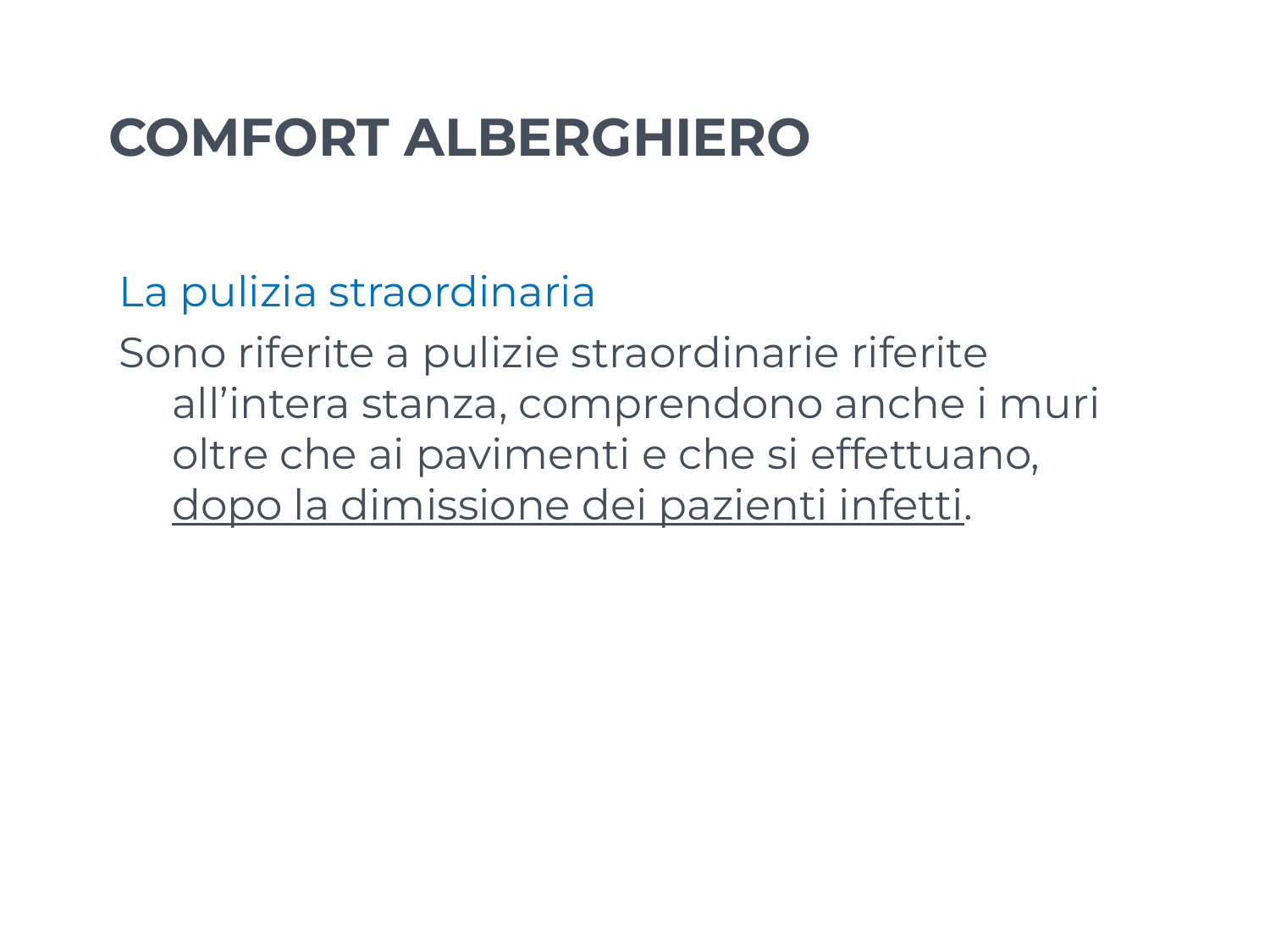

# COMFORT ALBERGHIERO
La pulizia straordinaria
Sono riferite a pulizie straordinarie riferite all’intera stanza, comprendono anche i muri oltre che ai pavimenti e che si effettuano, dopo la dimissione dei pazienti infetti.